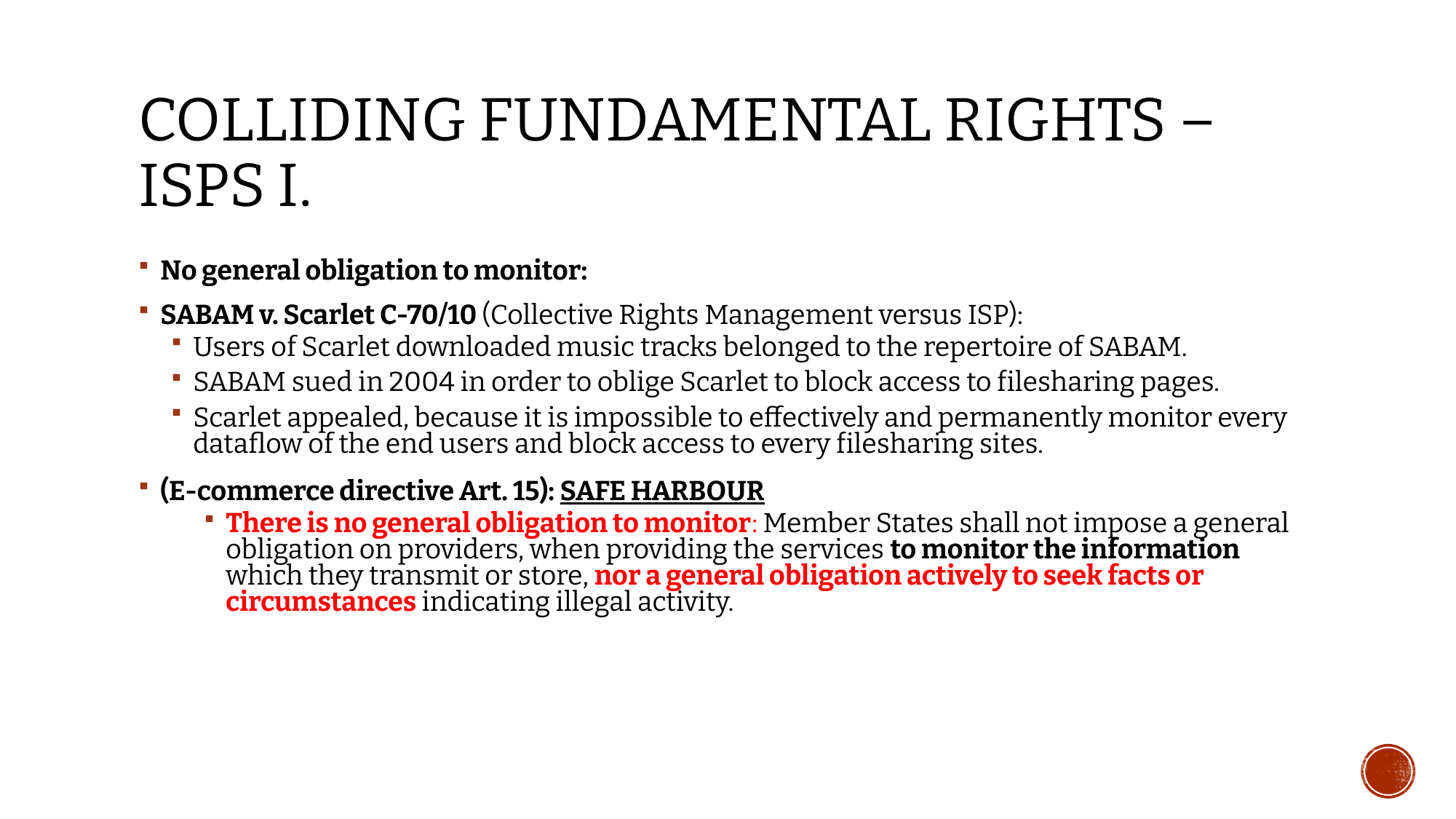

# Colliding Fundamental rights – ISPs I.
No general obligation to monitor:
SABAM v. Scarlet C-70/10 (Collective Rights Management versus ISP):
Users of Scarlet downloaded music tracks belonged to the repertoire of SABAM.
SABAM sued in 2004 in order to oblige Scarlet to block access to filesharing pages.
Scarlet appealed, because it is impossible to effectively and permanently monitor every dataflow of the end users and block access to every filesharing sites.
(E-commerce directive Art. 15): SAFE HARBOUR
There is no general obligation to monitor: Member States shall not impose a general obligation on providers, when providing the services to monitor the information which they transmit or store, nor a general obligation actively to seek facts or circumstances indicating illegal activity.